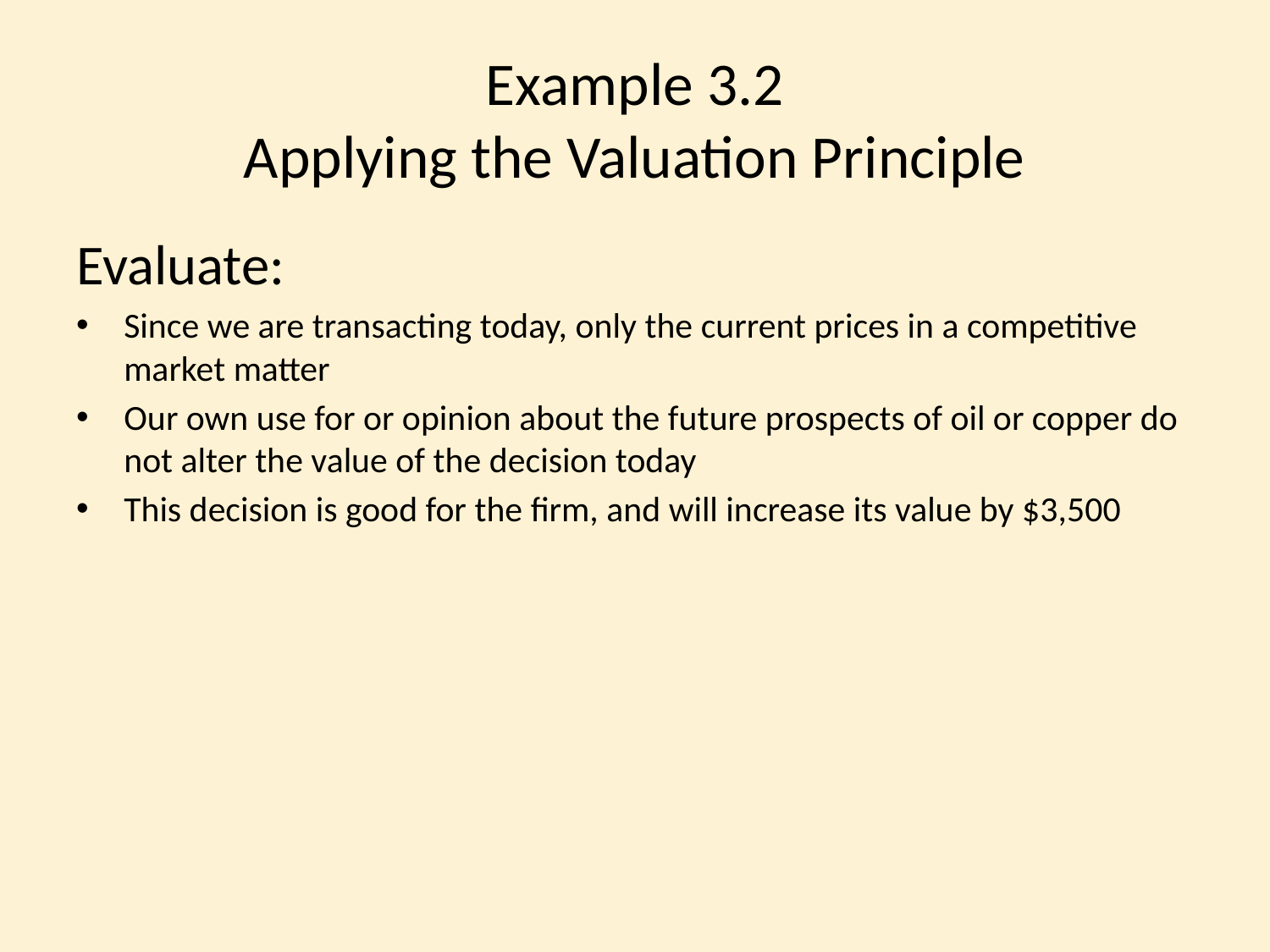

# Example 3.2 Applying the Valuation Principle
Evaluate:
Since we are transacting today, only the current prices in a competitive market matter
Our own use for or opinion about the future prospects of oil or copper do not alter the value of the decision today
This decision is good for the firm, and will increase its value by $3,500